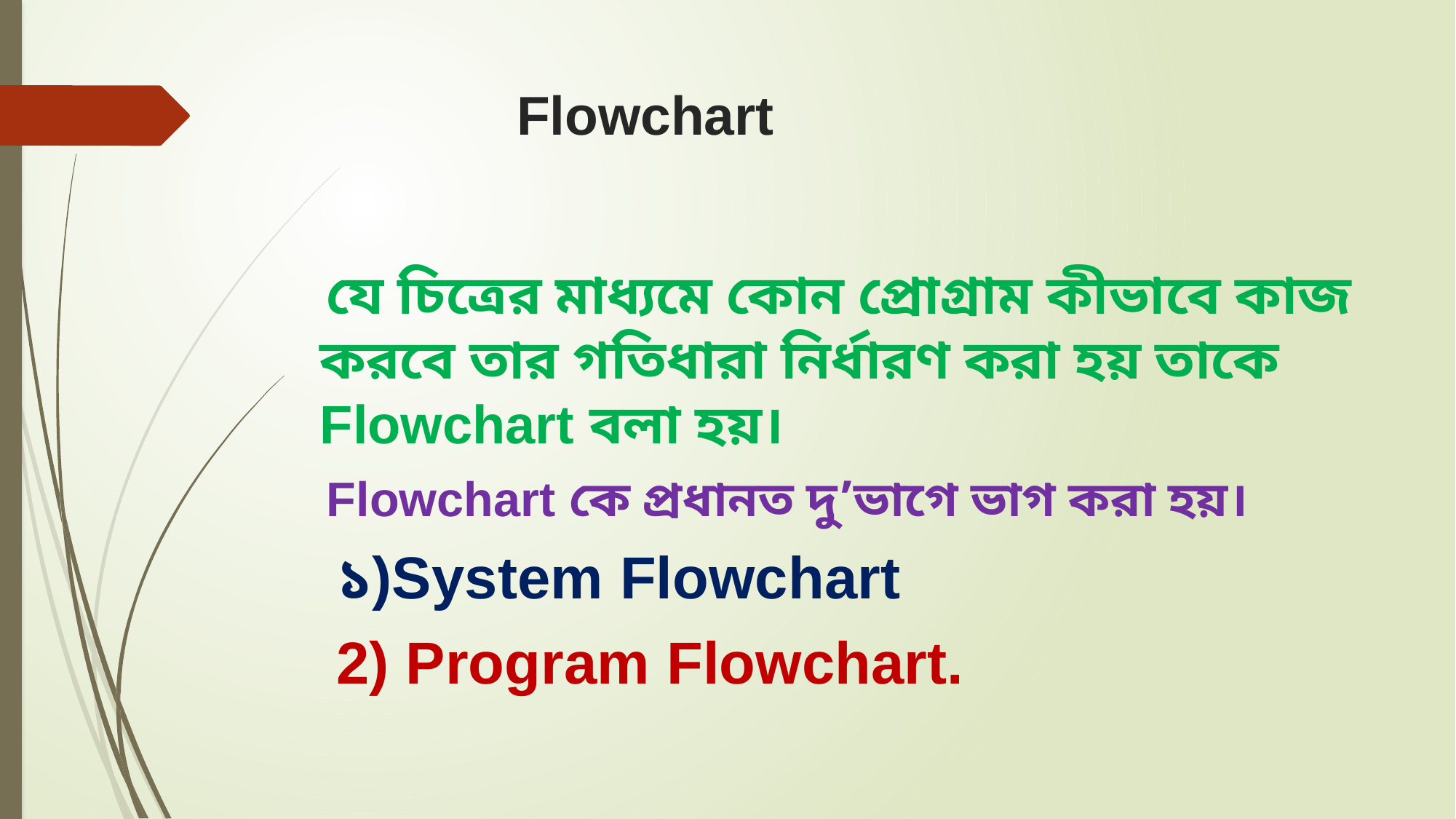

# Flowchart
 যে চিত্রের মাধ্যমে কোন প্রোগ্রাম কীভাবে কাজ করবে তার গতিধারা নির্ধারণ করা হয় তাকে Flowchart বলা হয়।
 Flowchart কে প্রধানত দু’ভাগে ভাগ করা হয়।
 ১)System Flowchart
 2) Program Flowchart.